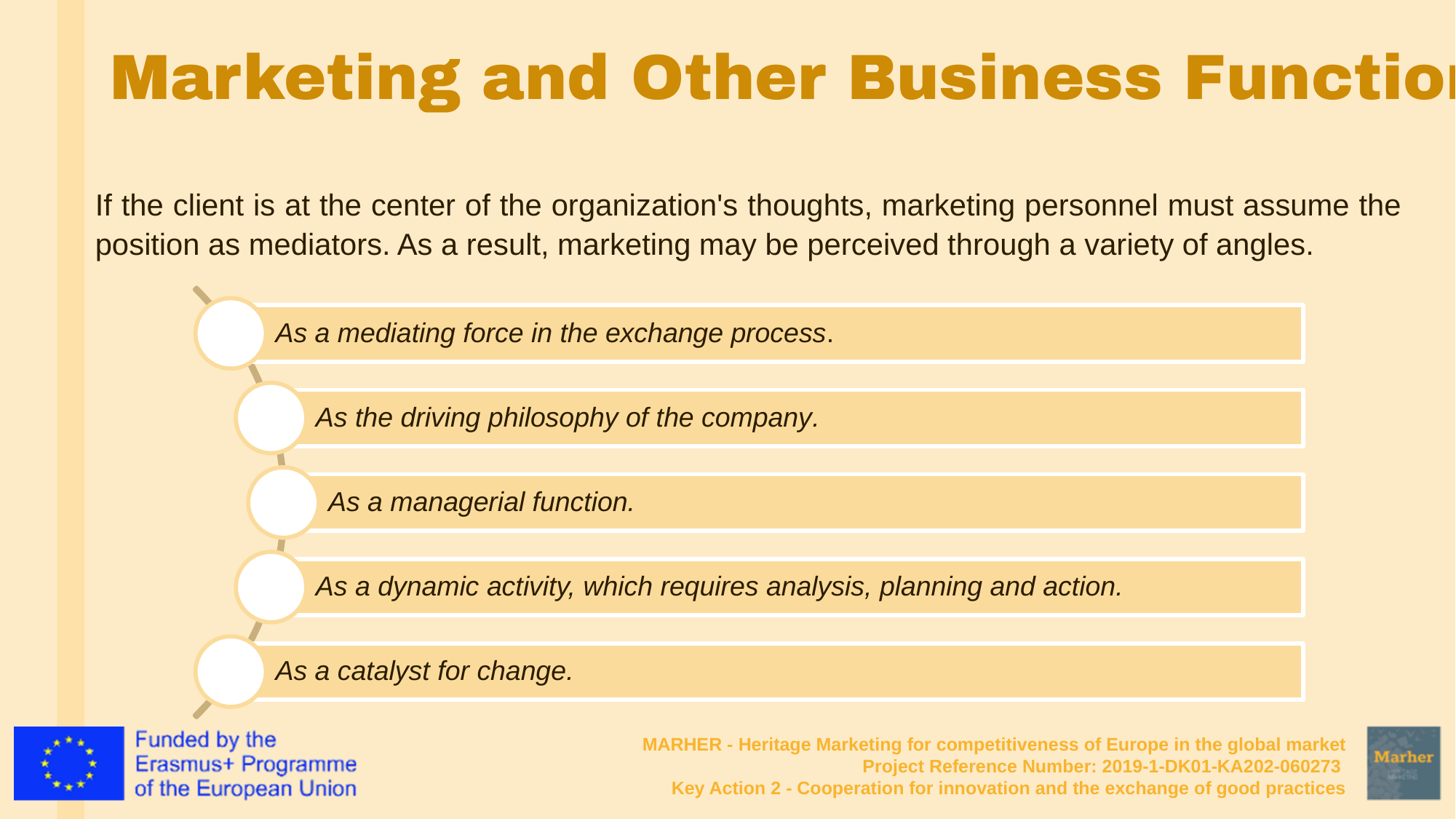

# Marketing and Other Business Functions
If the client is at the center of the organization's thoughts, marketing personnel must assume the position as mediators. As a result, marketing may be perceived through a variety of angles.
As a mediating force in the exchange process.
As the driving philosophy of the company.
As a managerial function.
As a dynamic activity, which requires analysis, planning and action.
As a catalyst for change.